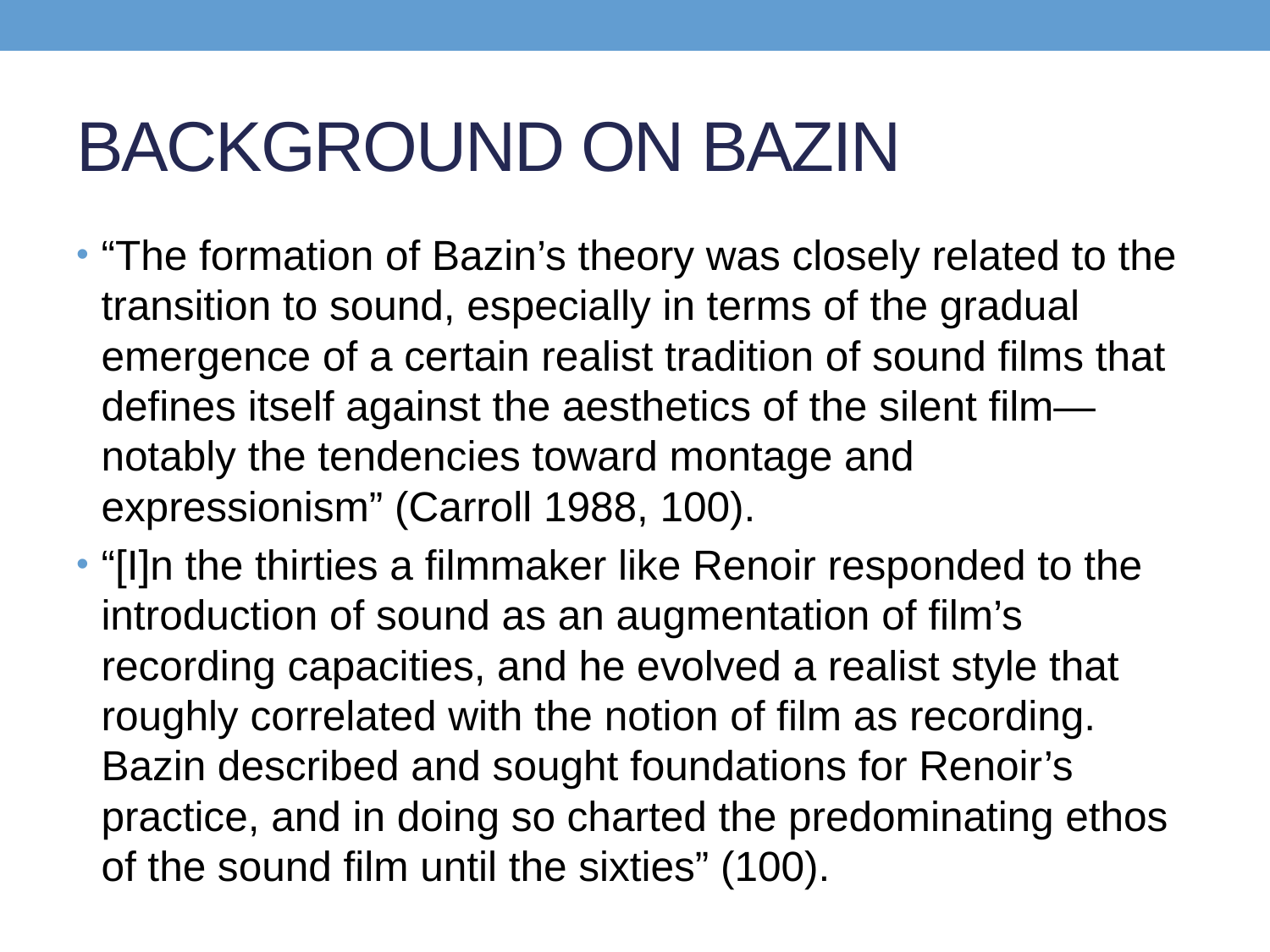

# BACKGROUND ON BAZIN
“The formation of Bazin’s theory was closely related to the transition to sound, especially in terms of the gradual emergence of a certain realist tradition of sound films that defines itself against the aesthetics of the silent film—notably the tendencies toward montage and expressionism” (Carroll 1988, 100).
“[I]n the thirties a filmmaker like Renoir responded to the introduction of sound as an augmentation of film’s recording capacities, and he evolved a realist style that roughly correlated with the notion of film as recording. Bazin described and sought foundations for Renoir’s practice, and in doing so charted the predominating ethos of the sound film until the sixties” (100).